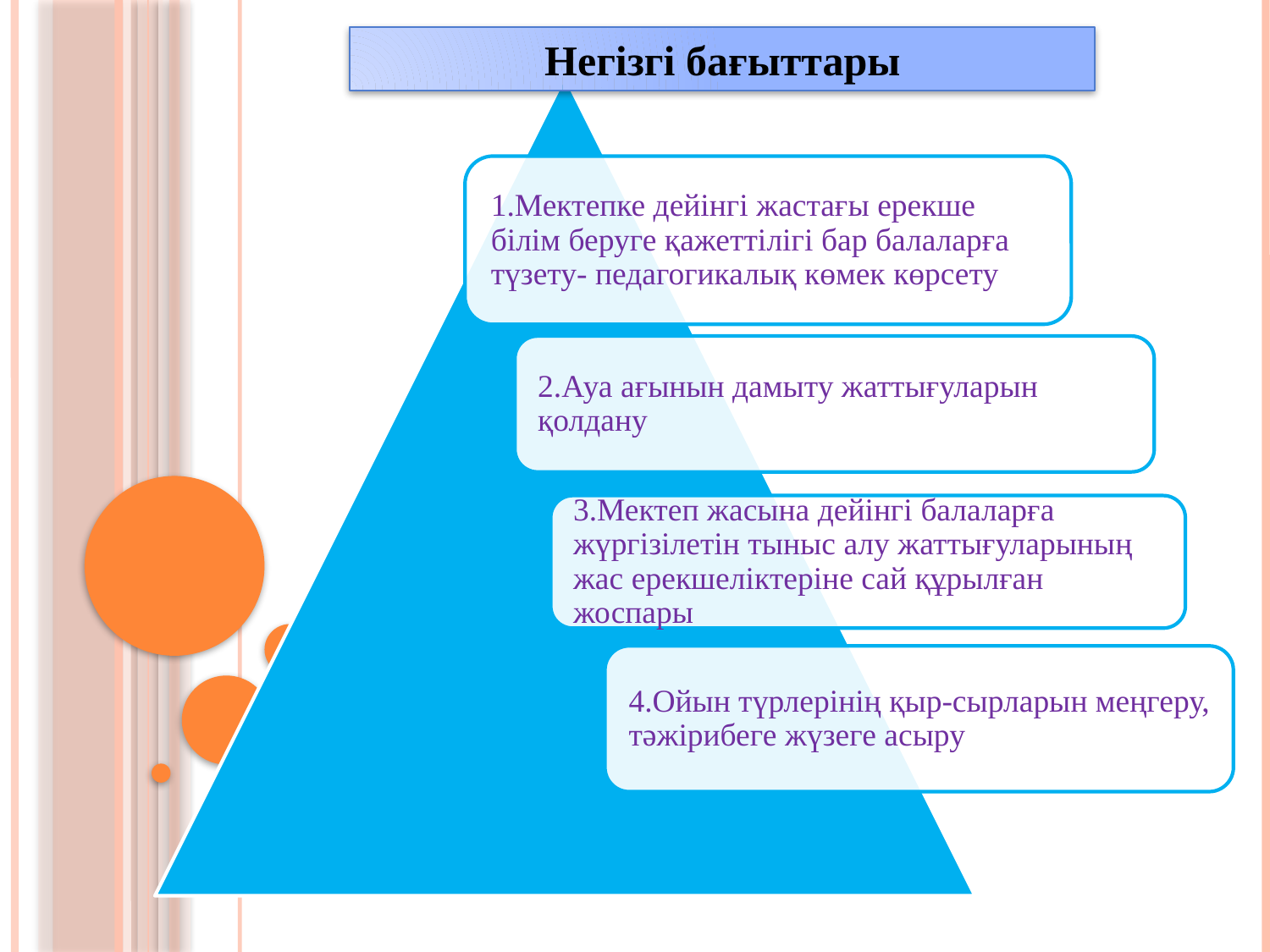

Негізгі бағыттары
1.Мектепке дейінгі жастағы ерекше білім беруге қажеттілігі бар балаларға түзету- педагогикалық көмек көрсету
2.Ауа ағынын дамыту жаттығуларын қолдану
3.Мектеп жасына дейінгі балаларға жүргізілетін тыныс алу жаттығуларының  жас ерекшеліктеріне сай құрылған жоспары
4.Ойын түрлерінің қыр-сырларын меңгеру, тәжірибеге жүзеге асыру